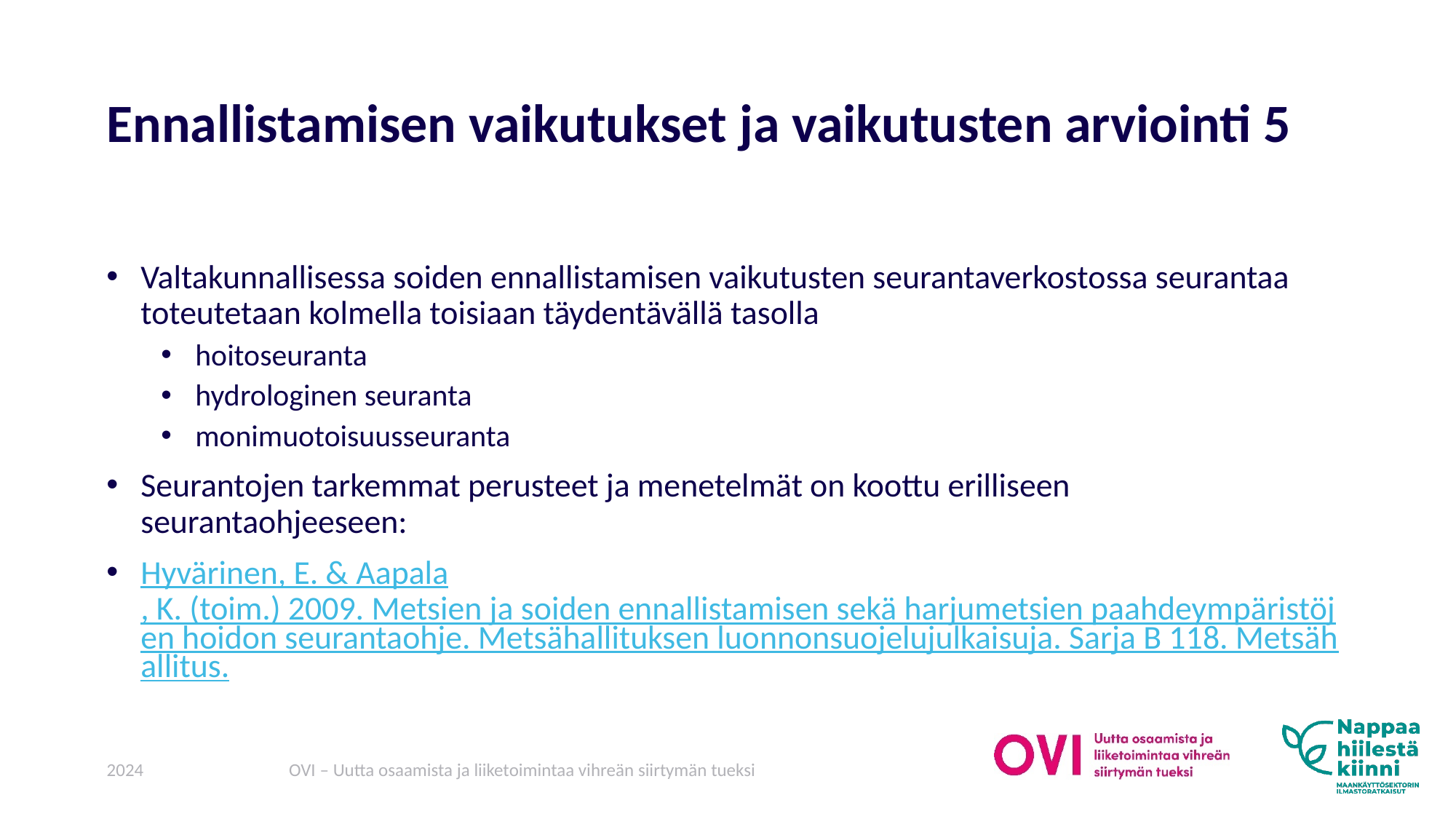

# Ennallistamisen vaikutukset ja vaikutusten arviointi 5
Valtakunnallisessa soiden ennallistamisen vaikutusten seurantaverkostossa seurantaa toteutetaan kolmella toisiaan täydentävällä tasolla
hoitoseuranta
hydrologinen seuranta
monimuotoisuusseuranta
Seurantojen tarkemmat perusteet ja menetelmät on koottu erilliseen seurantaohjeeseen:
Hyvärinen, E. & Aapala, K. (toim.) 2009. Metsien ja soiden ennallistamisen sekä harjumetsien paahdeympäristöjen hoidon seurantaohje. Metsähallituksen luonnonsuojelujulkaisuja. Sarja B 118. Metsähallitus.
2024
OVI – Uutta osaamista ja liiketoimintaa vihreän siirtymän tueksi